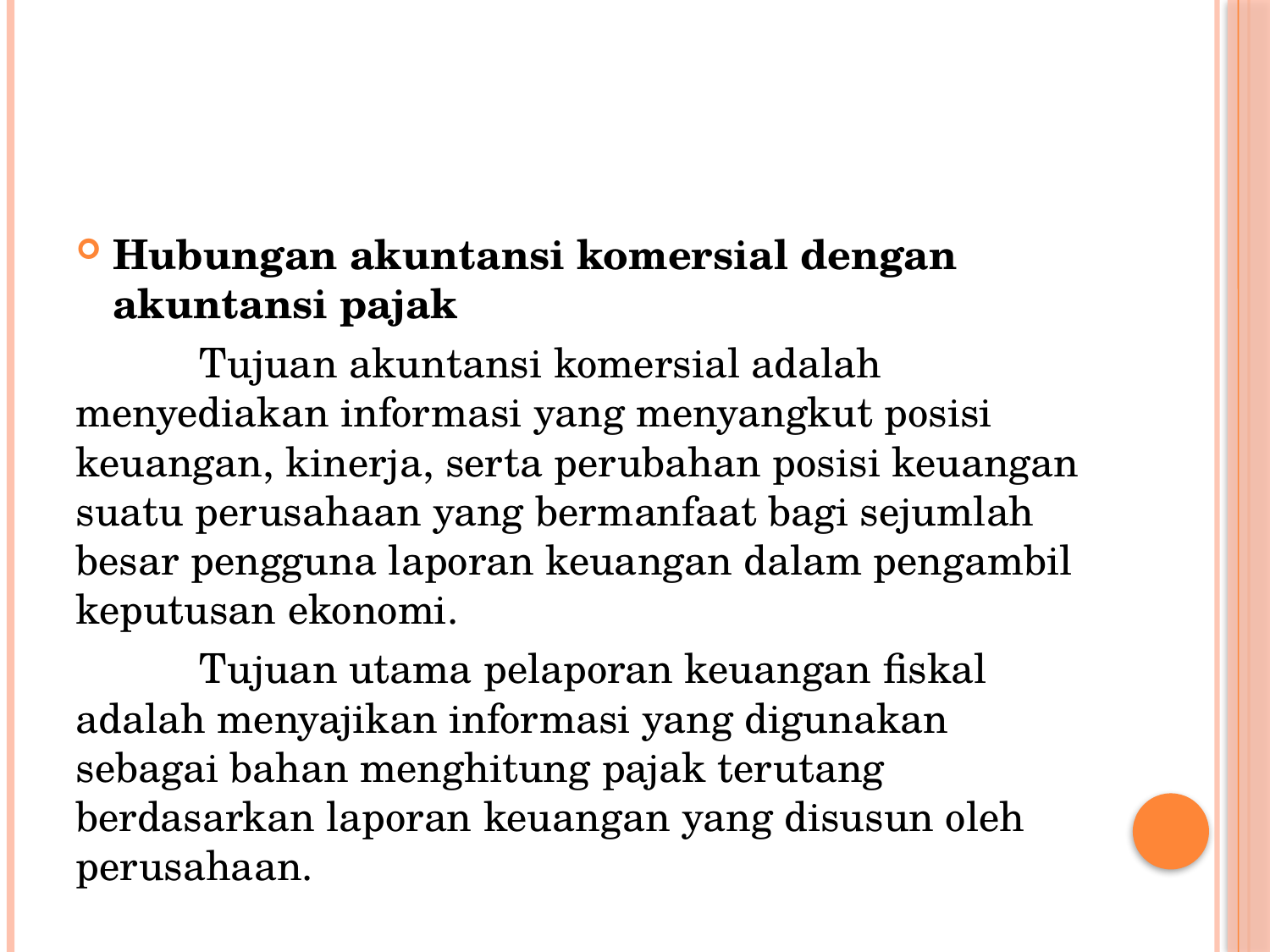

#
Hubungan akuntansi komersial dengan akuntansi pajak
	Tujuan akuntansi komersial adalah menyediakan informasi yang menyangkut posisi keuangan, kinerja, serta perubahan posisi keuangan suatu perusahaan yang bermanfaat bagi sejumlah besar pengguna laporan keuangan dalam pengambil keputusan ekonomi.
	Tujuan utama pelaporan keuangan fiskal adalah menyajikan informasi yang digunakan sebagai bahan menghitung pajak terutang berdasarkan laporan keuangan yang disusun oleh perusahaan.